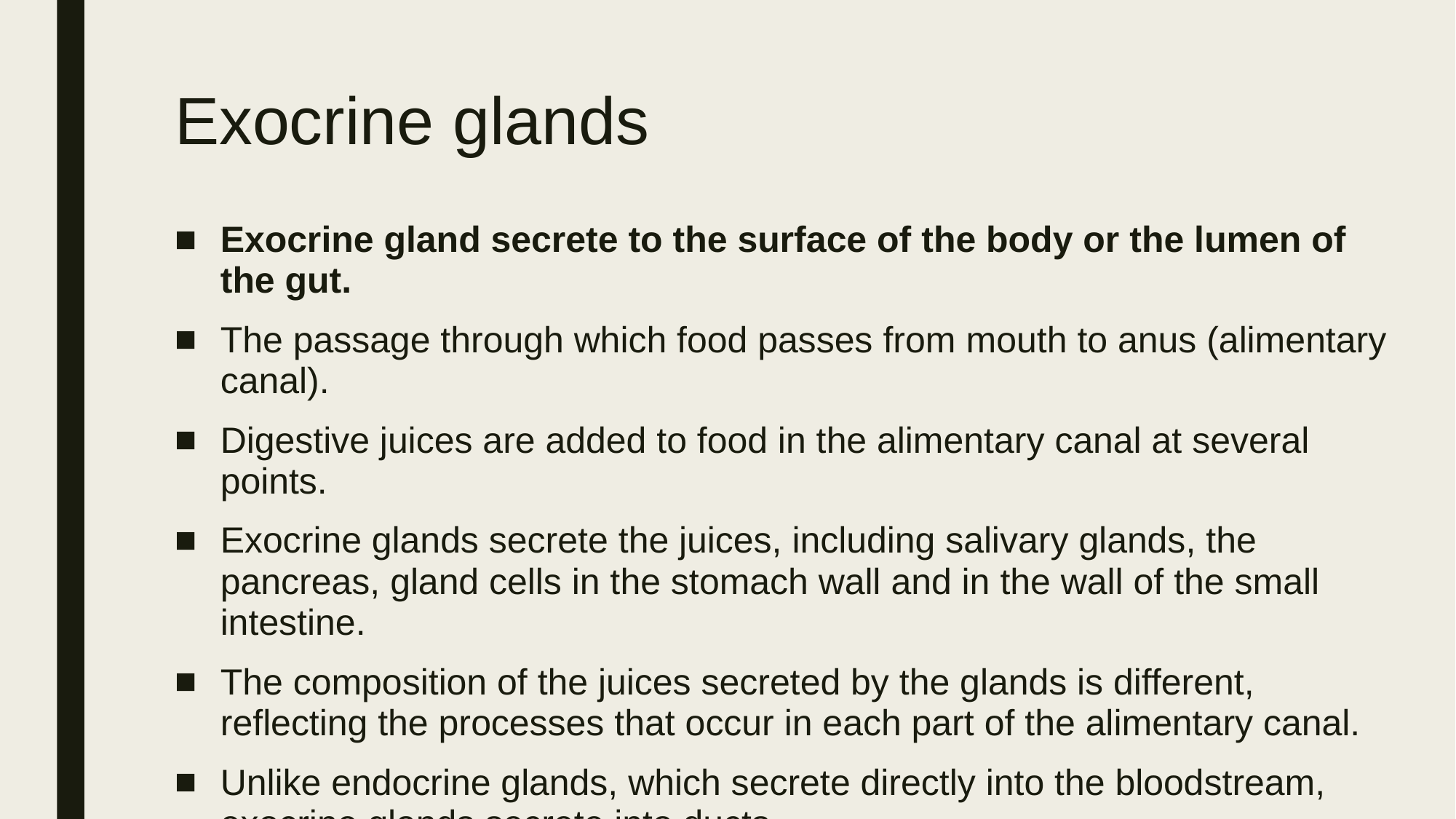

# Exocrine glands
Exocrine gland secrete to the surface of the body or the lumen of the gut.
The passage through which food passes from mouth to anus (alimentary canal).
Digestive juices are added to food in the alimentary canal at several points.
Exocrine glands secrete the juices, including salivary glands, the pancreas, gland cells in the stomach wall and in the wall of the small intestine.
The composition of the juices secreted by the glands is different, reflecting the processes that occur in each part of the alimentary canal.
Unlike endocrine glands, which secrete directly into the bloodstream, exocrine glands secrete into ducts.